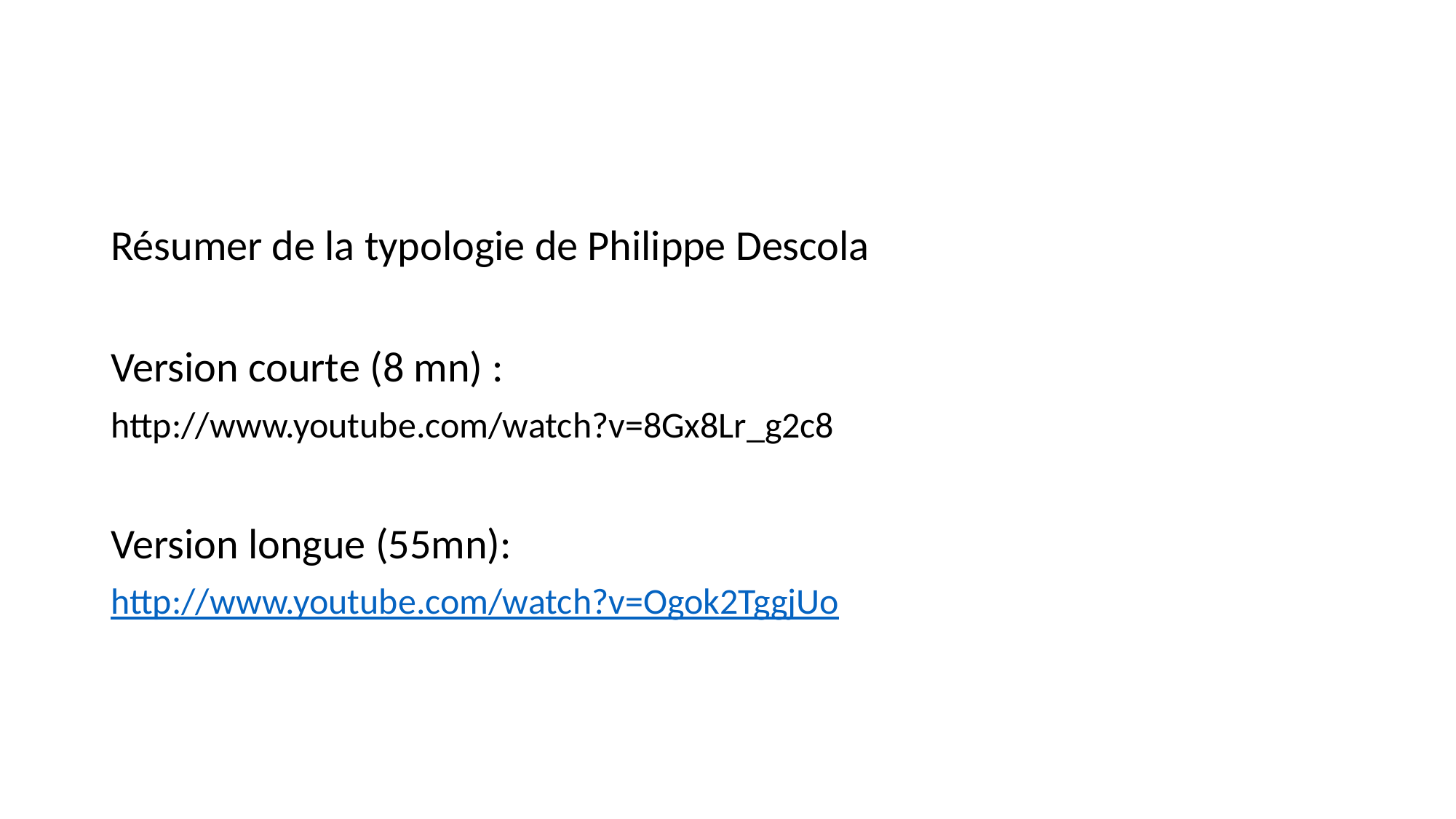

#
Résumer de la typologie de Philippe Descola

Version courte (8 mn) :
http://www.youtube.com/watch?v=8Gx8Lr_g2c8

Version longue (55mn):
http://www.youtube.com/watch?v=Ogok2TggjUo